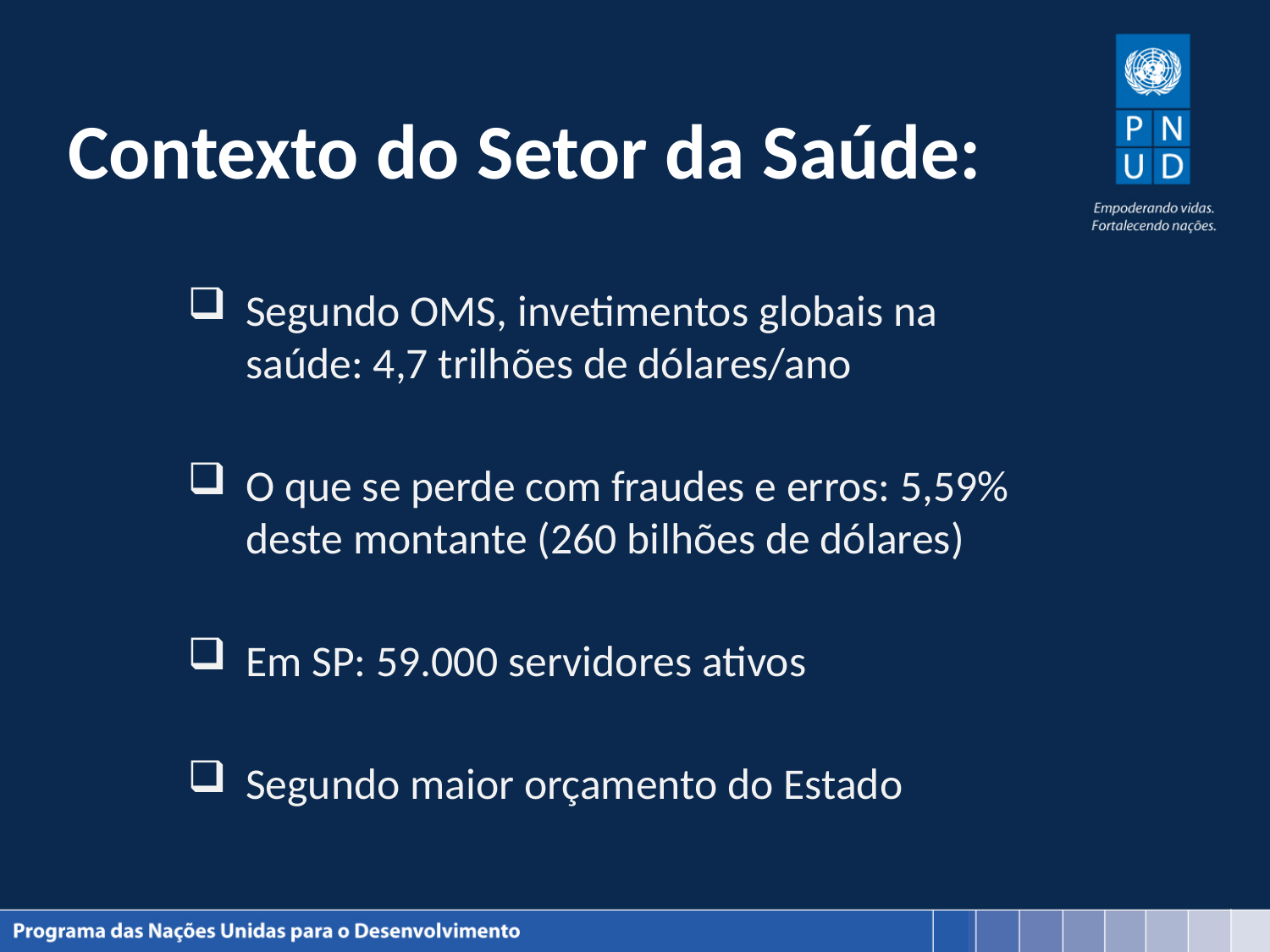

# Contexto do Setor da Saúde:
Segundo OMS, invetimentos globais na saúde: 4,7 trilhões de dólares/ano

O que se perde com fraudes e erros: 5,59% deste montante (260 bilhões de dólares)

Em SP: 59.000 servidores ativos

Segundo maior orçamento do Estado